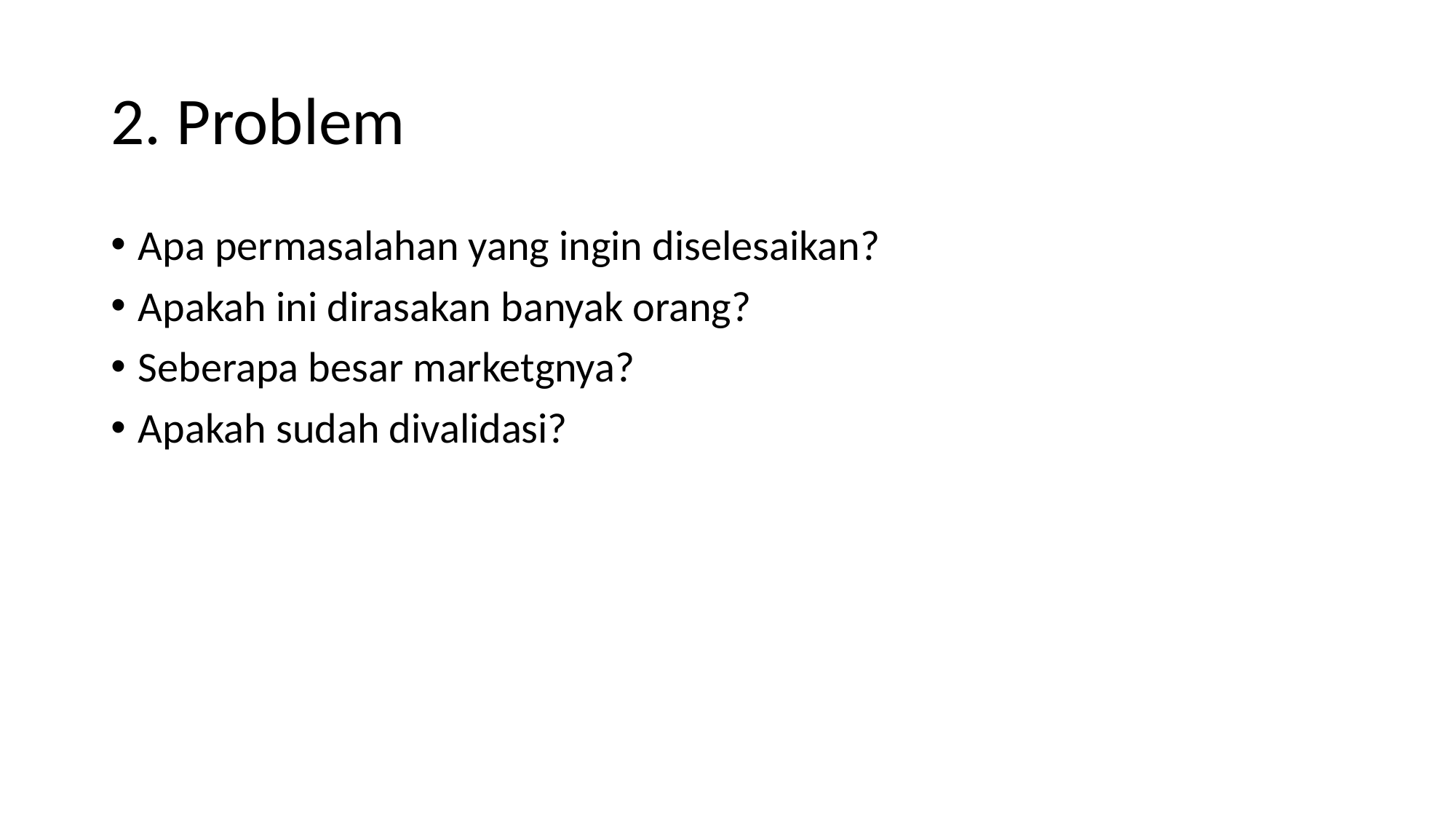

# 2. Problem
Apa permasalahan yang ingin diselesaikan?
Apakah ini dirasakan banyak orang?
Seberapa besar marketgnya?
Apakah sudah divalidasi?